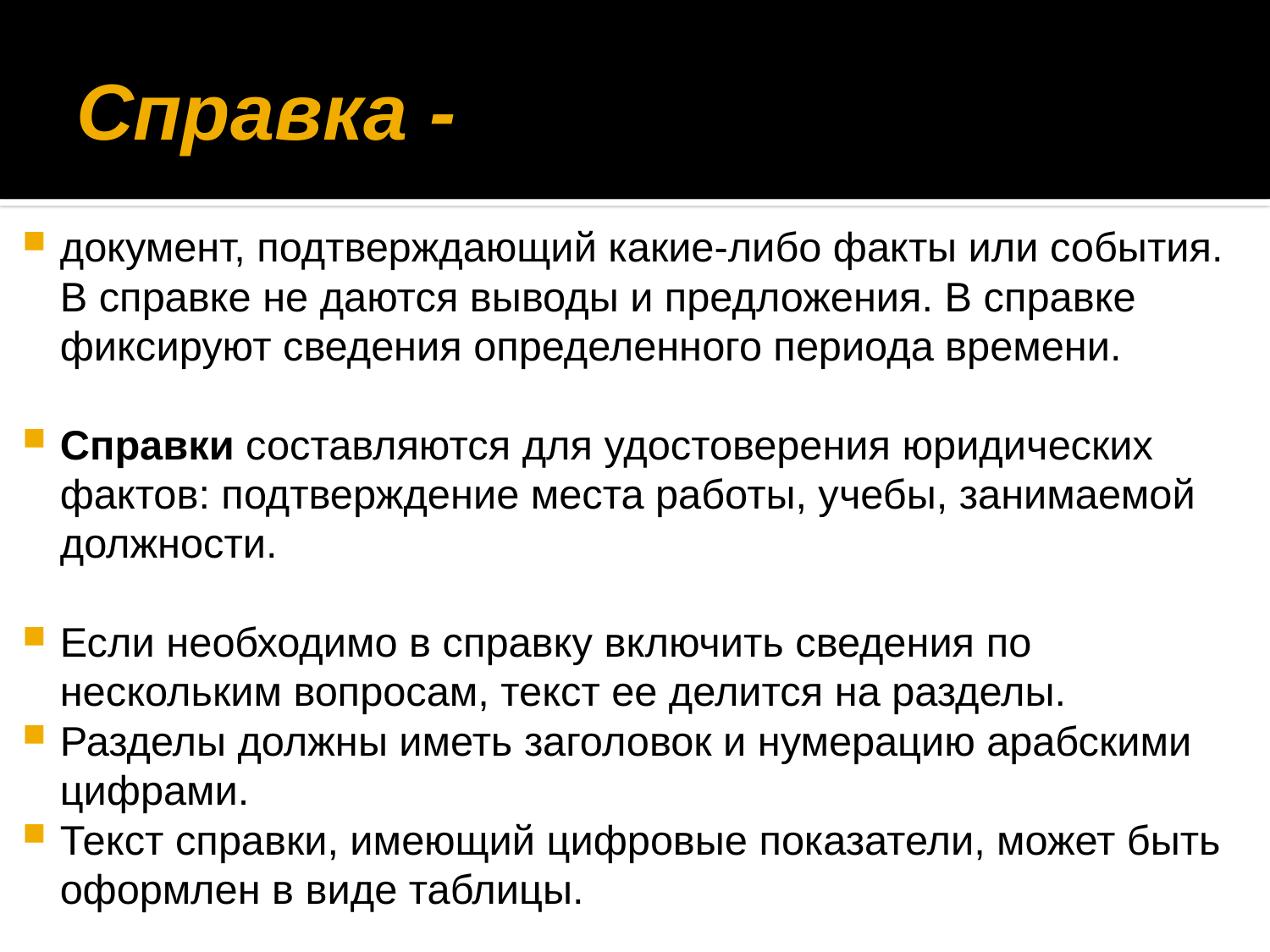

# Справка -
документ, подтверждающий какие-либо факты или события.
В справке не даются выводы и предложения. В справке фиксируют сведения определенного периода времени.

Справки составляются для удостоверения юридических фактов: подтверждение места работы, учебы, занимаемой должности.

Если необходимо в справку включить сведения по нескольким вопросам, текст ее делится на разделы.
Разделы должны иметь заголовок и нумерацию арабскими цифрами.
Текст справки, имеющий цифровые показатели, может быть оформлен в виде таблицы.